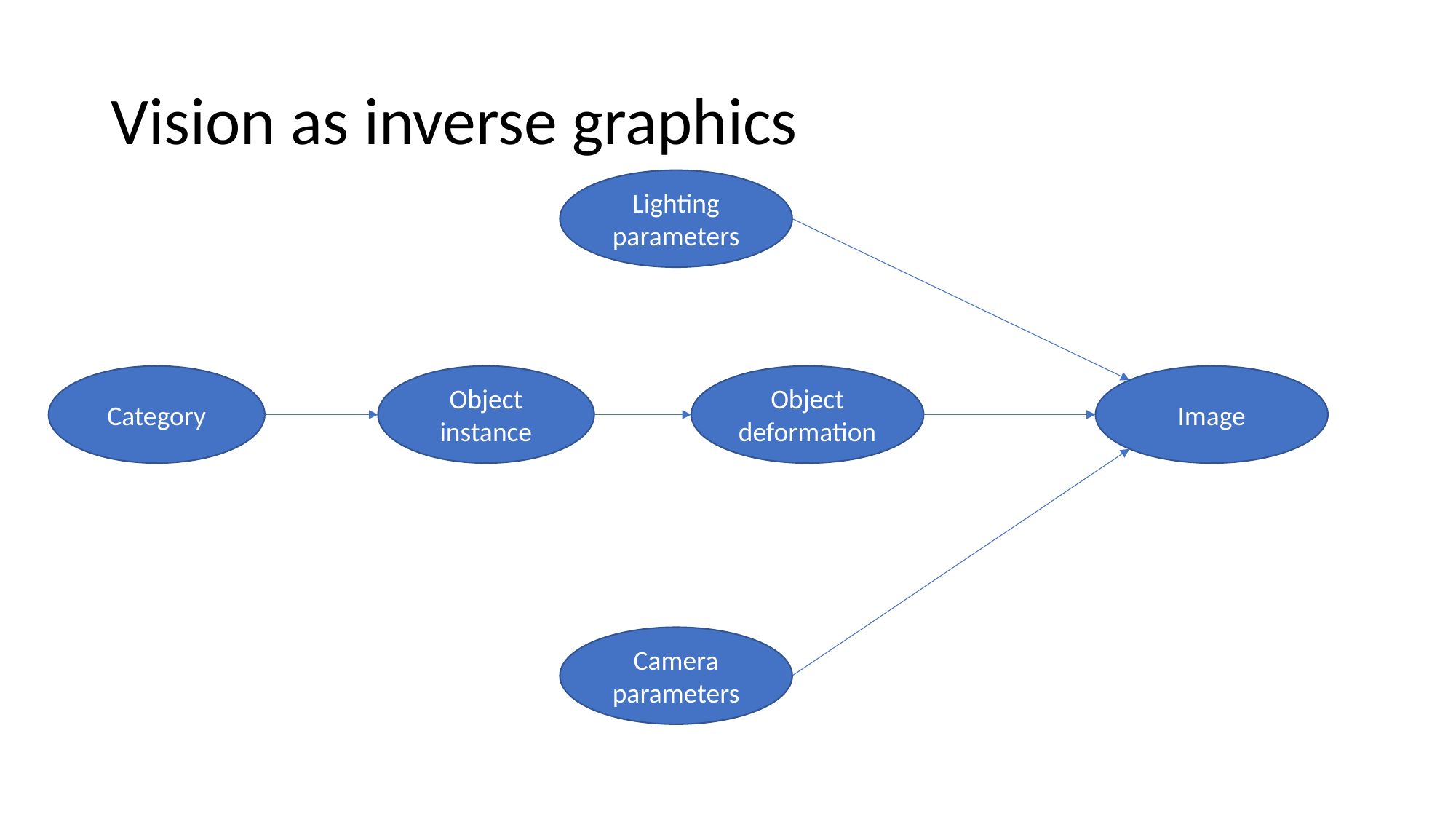

# Vision as inverse graphics
Lighting parameters
Category
Object instance
Object deformation
Image
Camera parameters